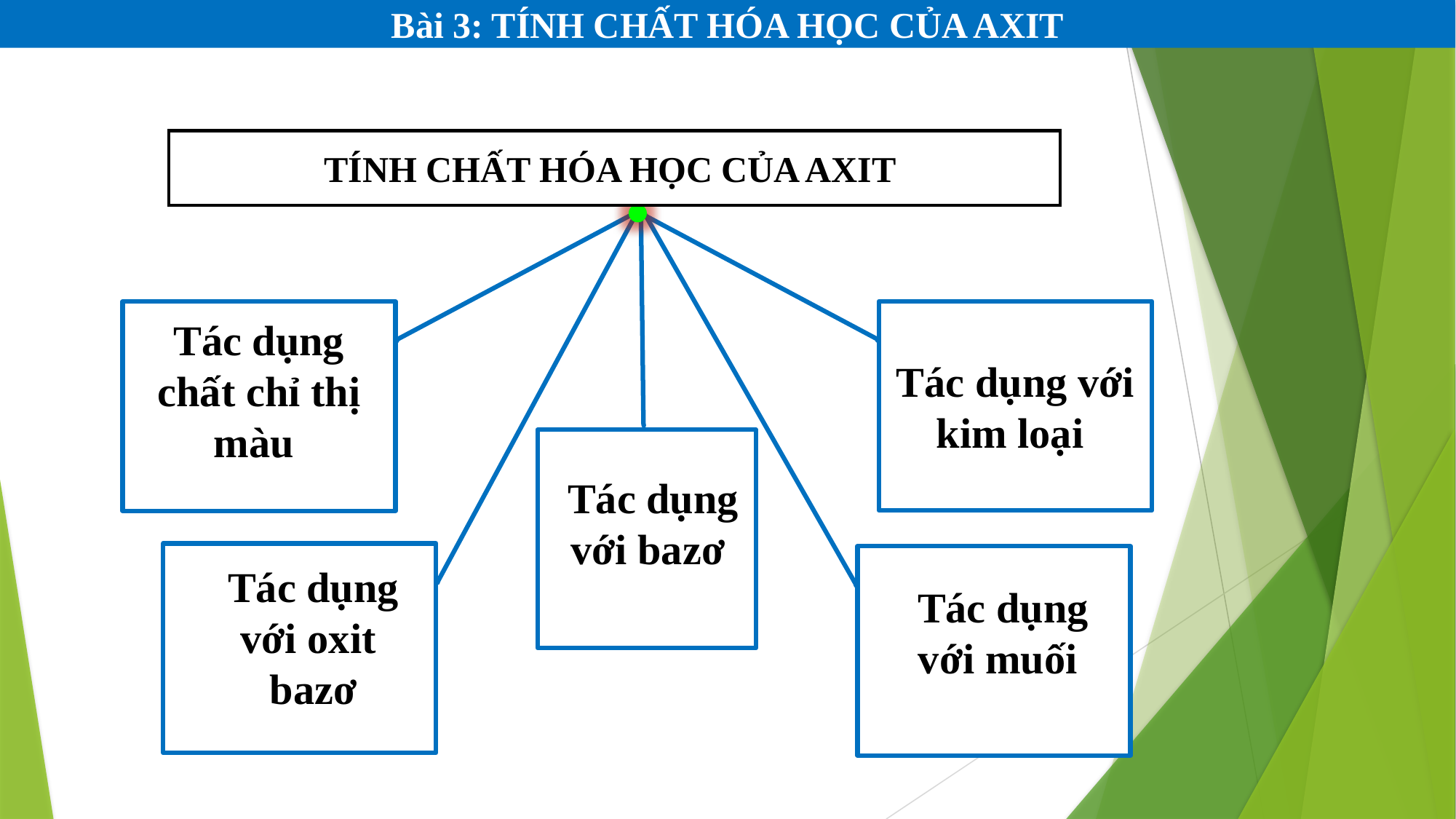

Bài 3: TÍNH CHẤT HÓA HỌC CỦA AXIT

TÍNH CHẤT HÓA HỌC CỦA AXIT

Tác dụng chất chỉ thị màu

Tác dụng với kim loại

Tác dụng với bazơ

Tác dụng với oxit
bazơ
Tác dụng với muối